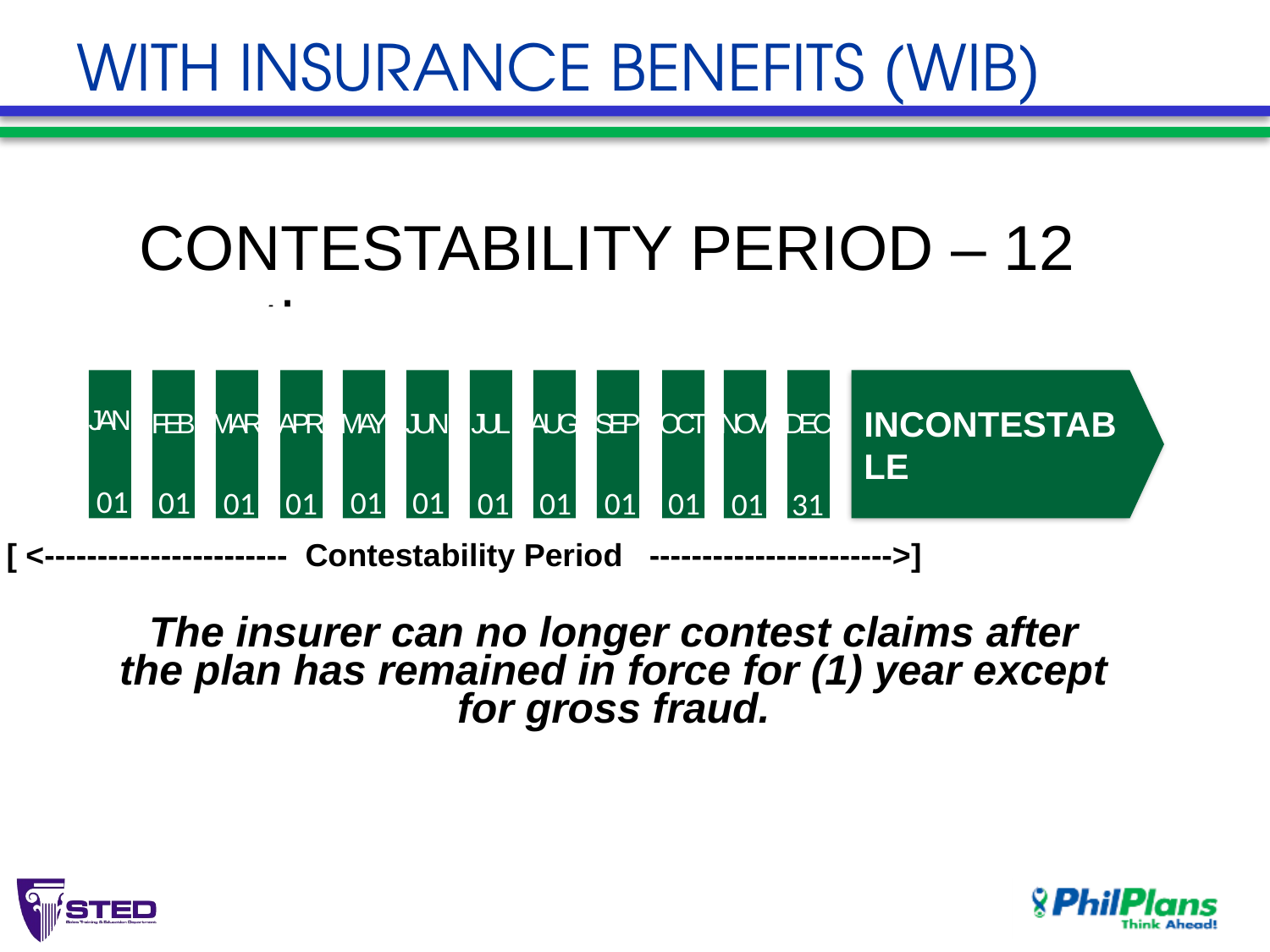

# WITH INSURANCE BENEFITS (WIB)
CONTESTABILITY PERIOD – 12 months
The period where the Insurer has the right to contest insurance claims if the death of the Planholder is due to health reason and occurs within 1 year from the plan effectivity date.

JAN
FEB
MAR
APR
MAY
JUN
JUL
AUG
SEP
OCT
NOV
DEC
INCONTESTABLE
01
01
01
01
01
01
01
01
01
01
01
31
[ <-----------------------  Contestability Period   ----------------------->]
The insurer can no longer contest claims after the plan has remained in force for (1) year except for gross fraud.